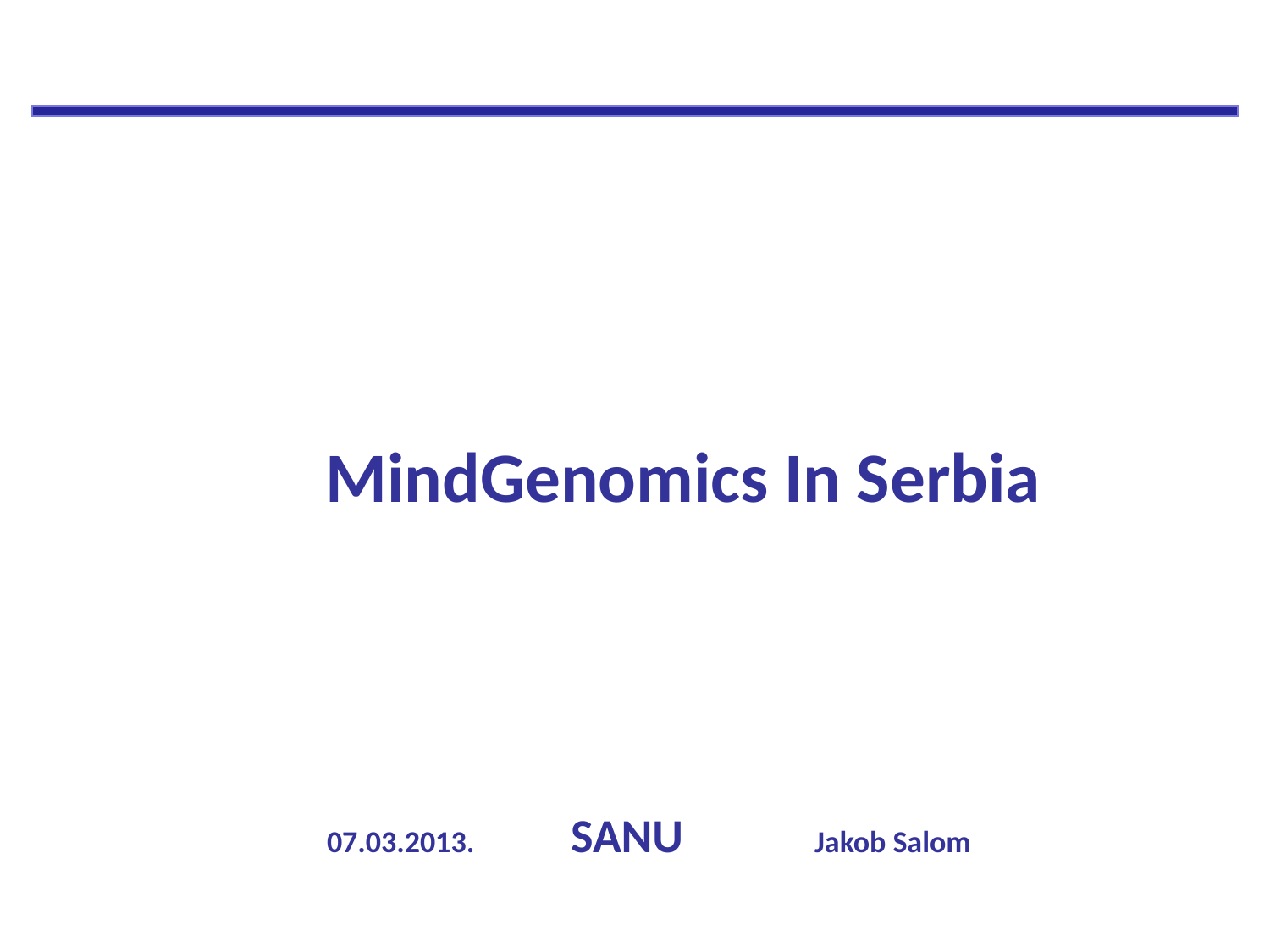

MindGenomics In Serbia
07.03.2013.			SANU 			Jakob Salom